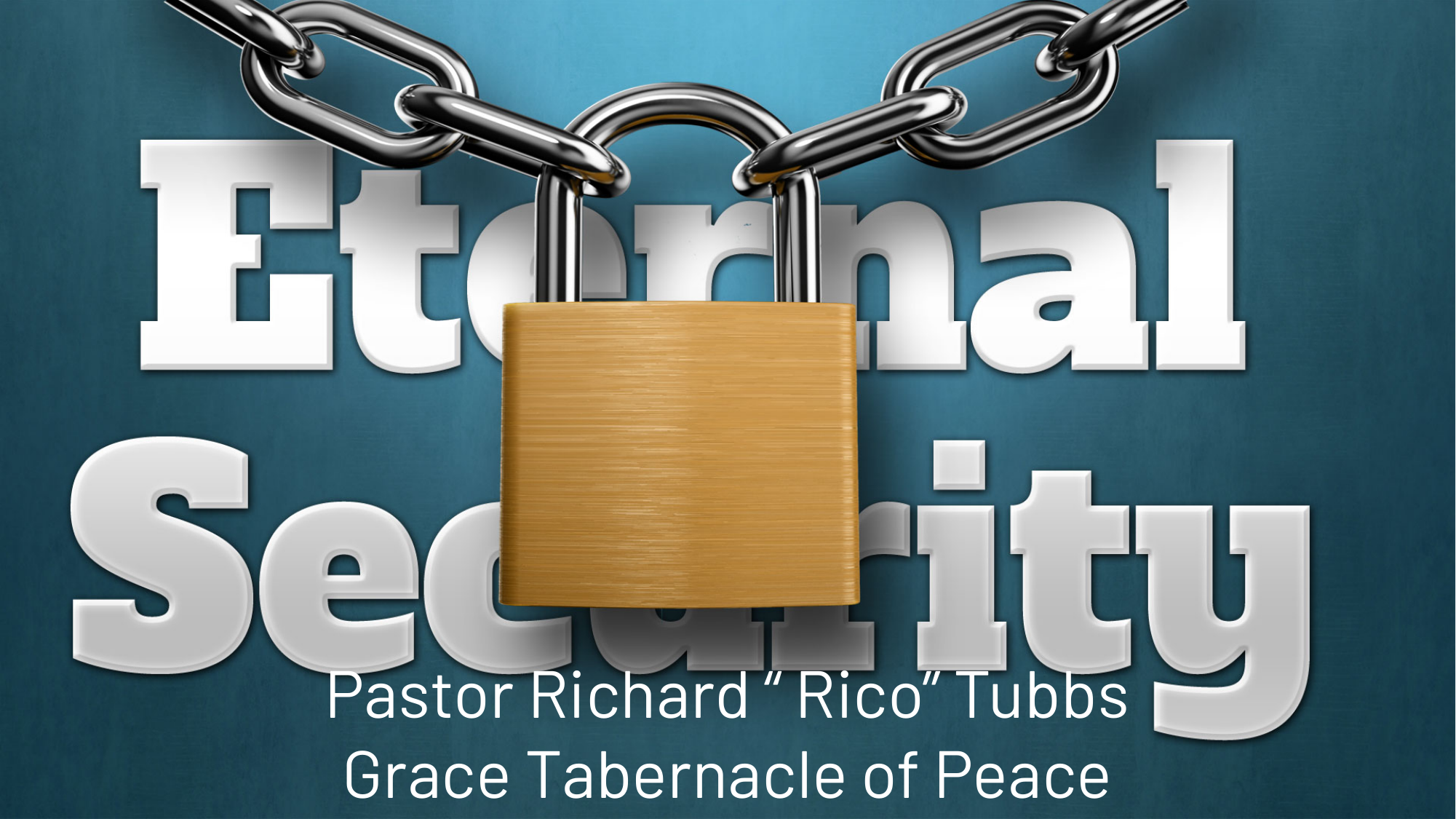

Pastor Richard “ Rico” Tubbs
Grace Tabernacle of Peace